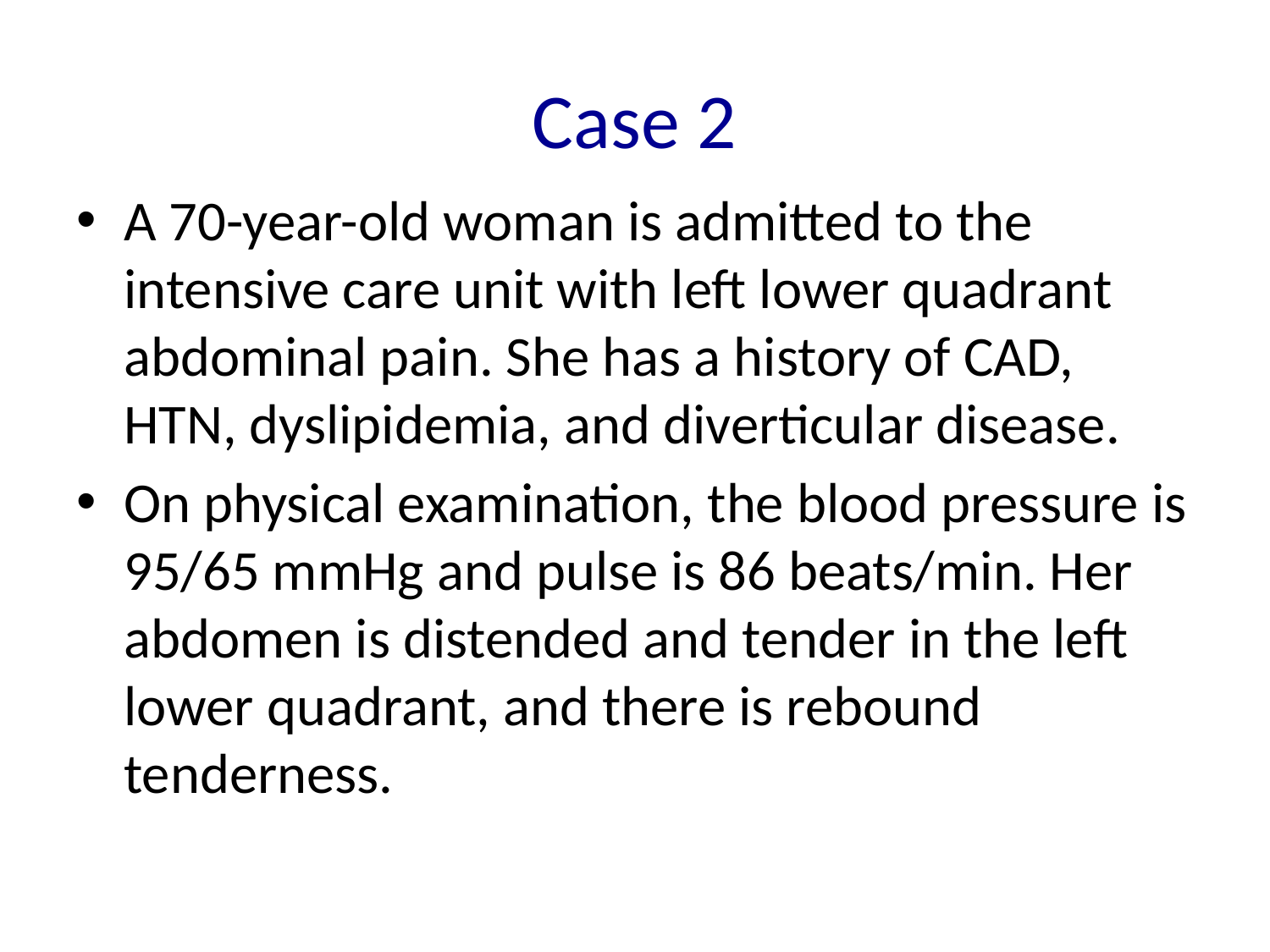

# Case 2
A 70-year-old woman is admitted to the intensive care unit with left lower quadrant abdominal pain. She has a history of CAD, HTN, dyslipidemia, and diverticular disease.
On physical examination, the blood pressure is 95/65 mmHg and pulse is 86 beats/min. Her abdomen is distended and tender in the left lower quadrant, and there is rebound tenderness.